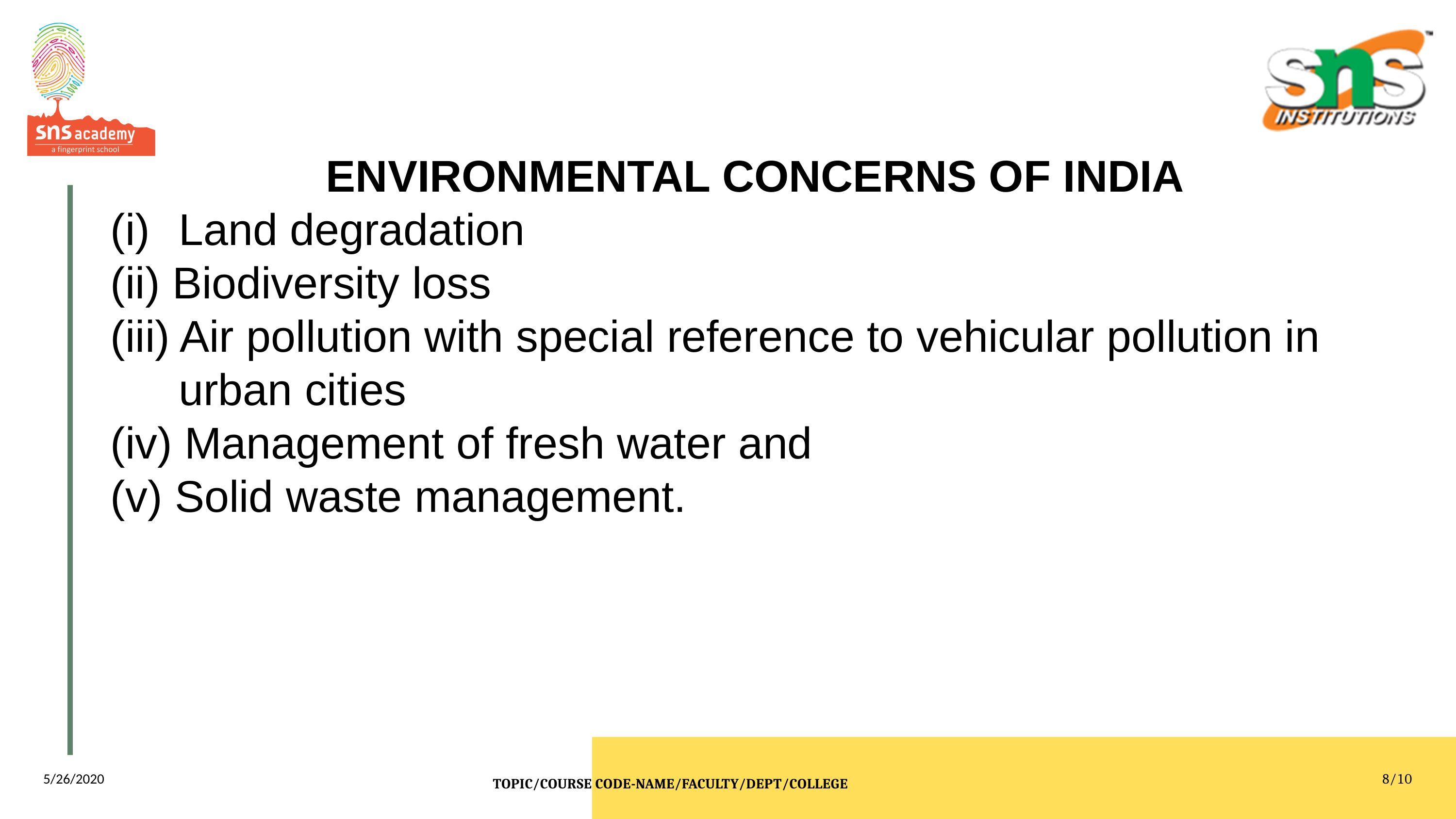

ENVIRONMENTAL CONCERNS OF INDIA
Land degradation
(ii) Biodiversity loss
(iii) Air pollution with special reference to vehicular pollution in urban cities
(iv) Management of fresh water and
(v) Solid waste management.

5/26/2020
8/10
TOPIC/COURSE CODE-NAME/FACULTY/DEPT/COLLEGE